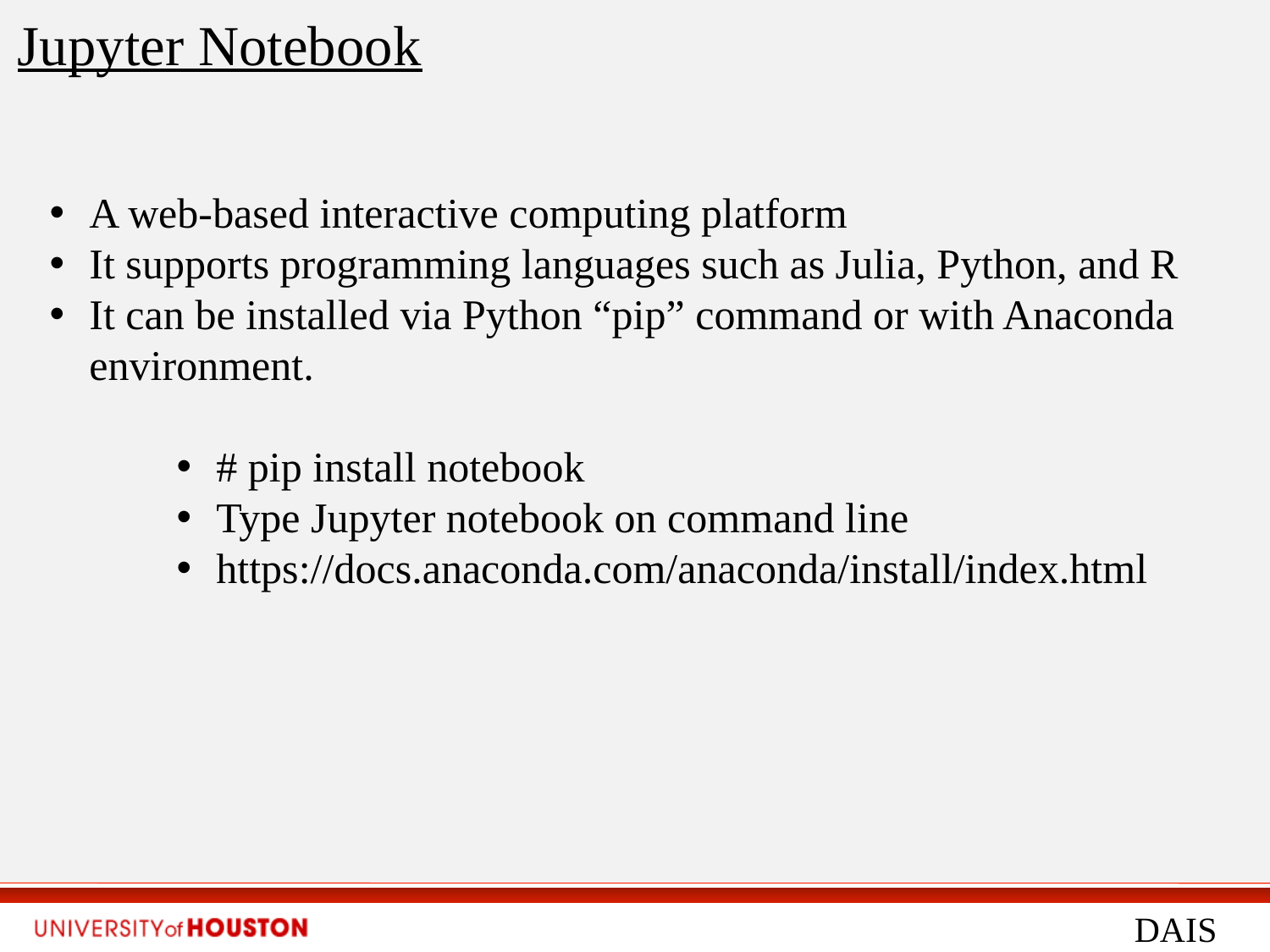

Jupyter Notebook
A web-based interactive computing platform
It supports programming languages such as Julia, Python, and R
It can be installed via Python “pip” command or with Anaconda environment.

# pip install notebook
Type Jupyter notebook on command line
https://docs.anaconda.com/anaconda/install/index.html

DAIS